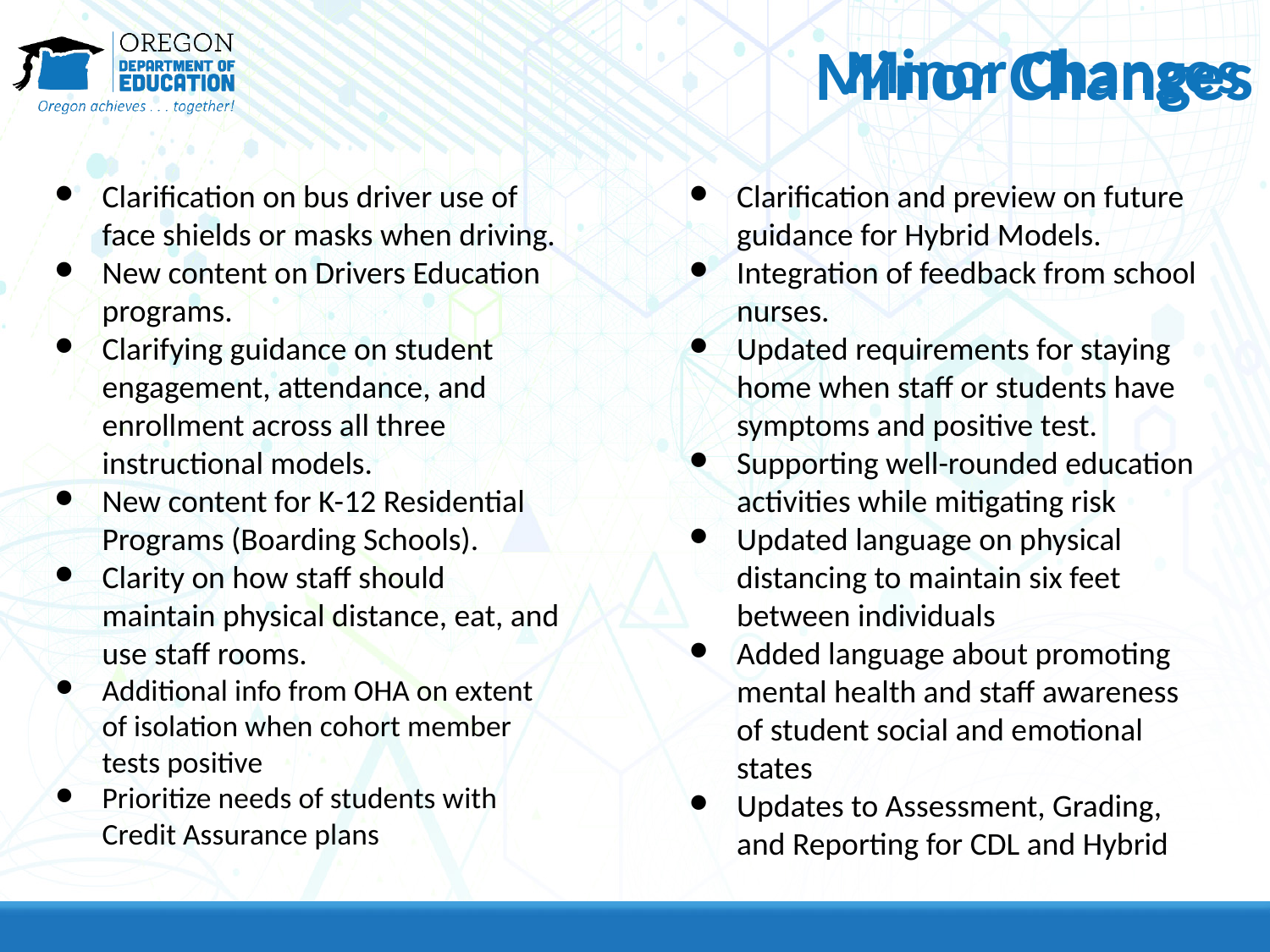

# Minor Changes
Minor Changes
Clarification on bus driver use of face shields or masks when driving.
New content on Drivers Education programs.
Clarifying guidance on student engagement, attendance, and enrollment across all three instructional models.
New content for K-12 Residential Programs (Boarding Schools).
Clarity on how staff should maintain physical distance, eat, and use staff rooms.
Additional info from OHA on extent of isolation when cohort member tests positive
Prioritize needs of students with Credit Assurance plans

Clarification and preview on future guidance for Hybrid Models.
Integration of feedback from school nurses.
Updated requirements for staying home when staff or students have symptoms and positive test.
Supporting well-rounded education activities while mitigating risk
Updated language on physical distancing to maintain six feet between individuals
Added language about promoting mental health and staff awareness of student social and emotional states
Updates to Assessment, Grading, and Reporting for CDL and Hybrid